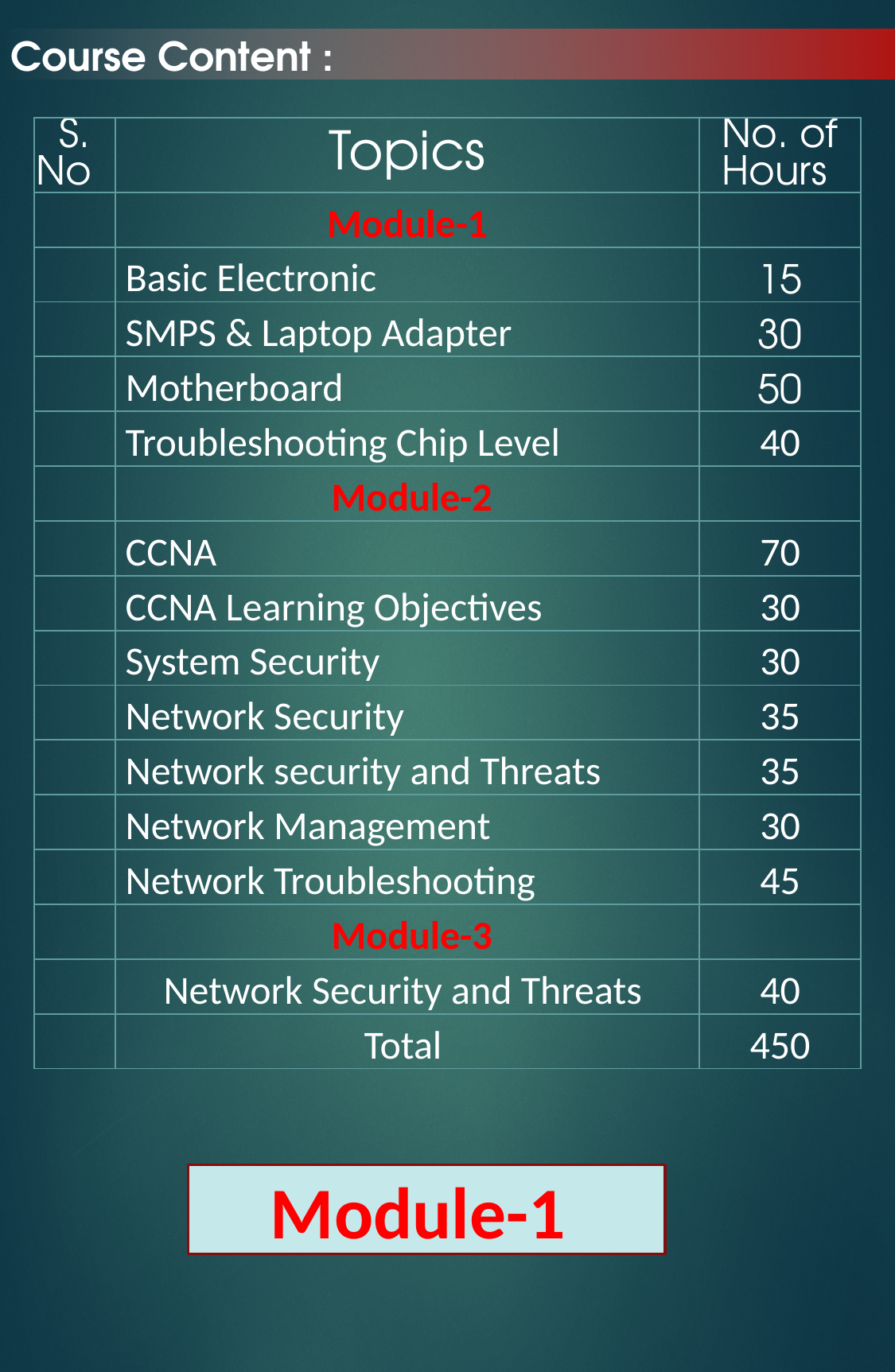

Course Content :

| S. No | Topics | No. of Hours |
| --- | --- | --- |
|  | Module-1 |  |
|  | Basic Electronic | 15 |
|  | SMPS & Laptop Adapter | 30 |
|  | Motherboard | 50 |
|  | Troubleshooting Chip Level | 40 |
|  | Module-2 |  |
|  | CCNA | 70 |
|  | CCNA Learning Objectives | 30 |
|  | System Security | 30 |
|  | Network Security | 35 |
|  | Network security and Threats | 35 |
|  | Network Management | 30 |
|  | Network Troubleshooting | 45 |
|  | Module-3 |  |
|  | Network Security and Threats | 40 |
|  | Total | 450 |
Module-1